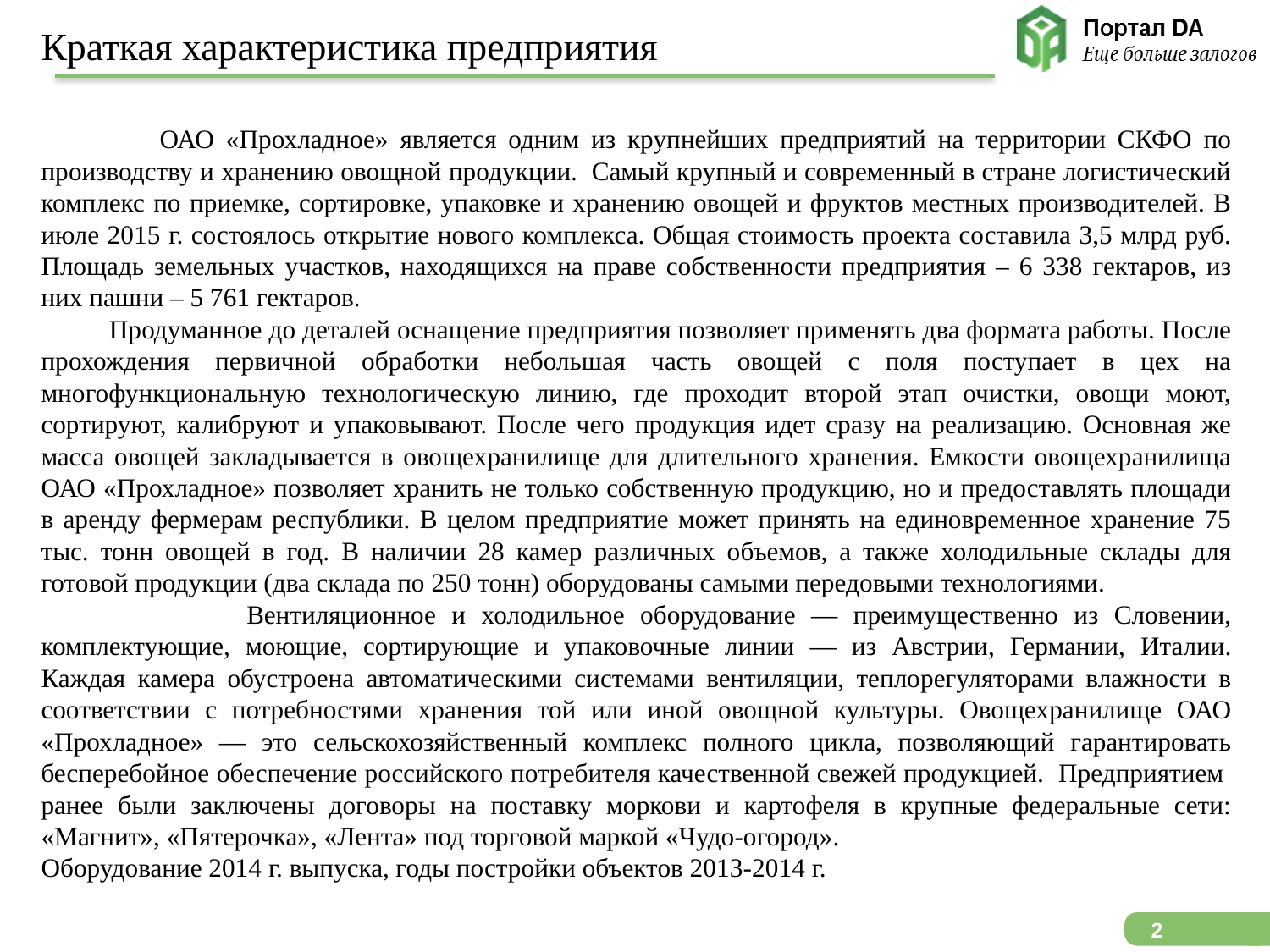

Краткая характеристика предприятия
          ОАО «Прохладное» является одним из крупнейших предприятий на территории СКФО по производству и хранению овощной продукции.  Самый крупный и современный в стране логистический комплекс по приемке, сортировке, упаковке и хранению овощей и фруктов местных производителей. В июле 2015 г. состоялось открытие нового комплекса. Общая стоимость проекта составила 3,5 млрд руб. Площадь земельных участков, находящихся на праве собственности предприятия – 6 338 гектаров, из них пашни – 5 761 гектаров.
          Продуманное до деталей оснащение предприятия позволяет применять два формата работы. После прохождения первичной обработки небольшая часть овощей с поля поступает в цех на многофункциональную технологическую линию, где проходит второй этап очистки, овощи моют, сортируют, калибруют и упаковывают. После чего продукция идет сразу на реализацию. Основная же масса овощей закладывается в овощехранилище для длительного хранения. Емкости овощехранилища ОАО «Прохладное» позволяет хранить не только собственную продукцию, но и предоставлять площади в аренду фермерам республики. В целом предприятие может принять на единовременное хранение 75 тыс. тонн овощей в год. В наличии 28 камер различных объемов, а также холодильные склады для готовой продукции (два склада по 250 тонн) оборудованы самыми передовыми технологиями.
             Вентиляционное и холодильное оборудование — преимущественно из Словении, комплектующие, моющие, сортирующие и упаковочные линии — из Австрии, Германии, Италии. Каждая камера обустроена автоматическими системами вентиляции, теплорегуляторами влажности в соответствии с потребностями хранения той или иной овощной культуры. Овощехранилище ОАО «Прохладное» — это сельскохозяйственный комплекс полного цикла, позволяющий гарантировать бесперебойное обеспечение российского потребителя качественной свежей продукцией.  Предприятием  ранее были заключены договоры на поставку моркови и картофеля в крупные федеральные сети: «Магнит», «Пятерочка», «Лента» под торговой маркой «Чудо-огород».
Оборудование 2014 г. выпуска, годы постройки объектов 2013-2014 г.